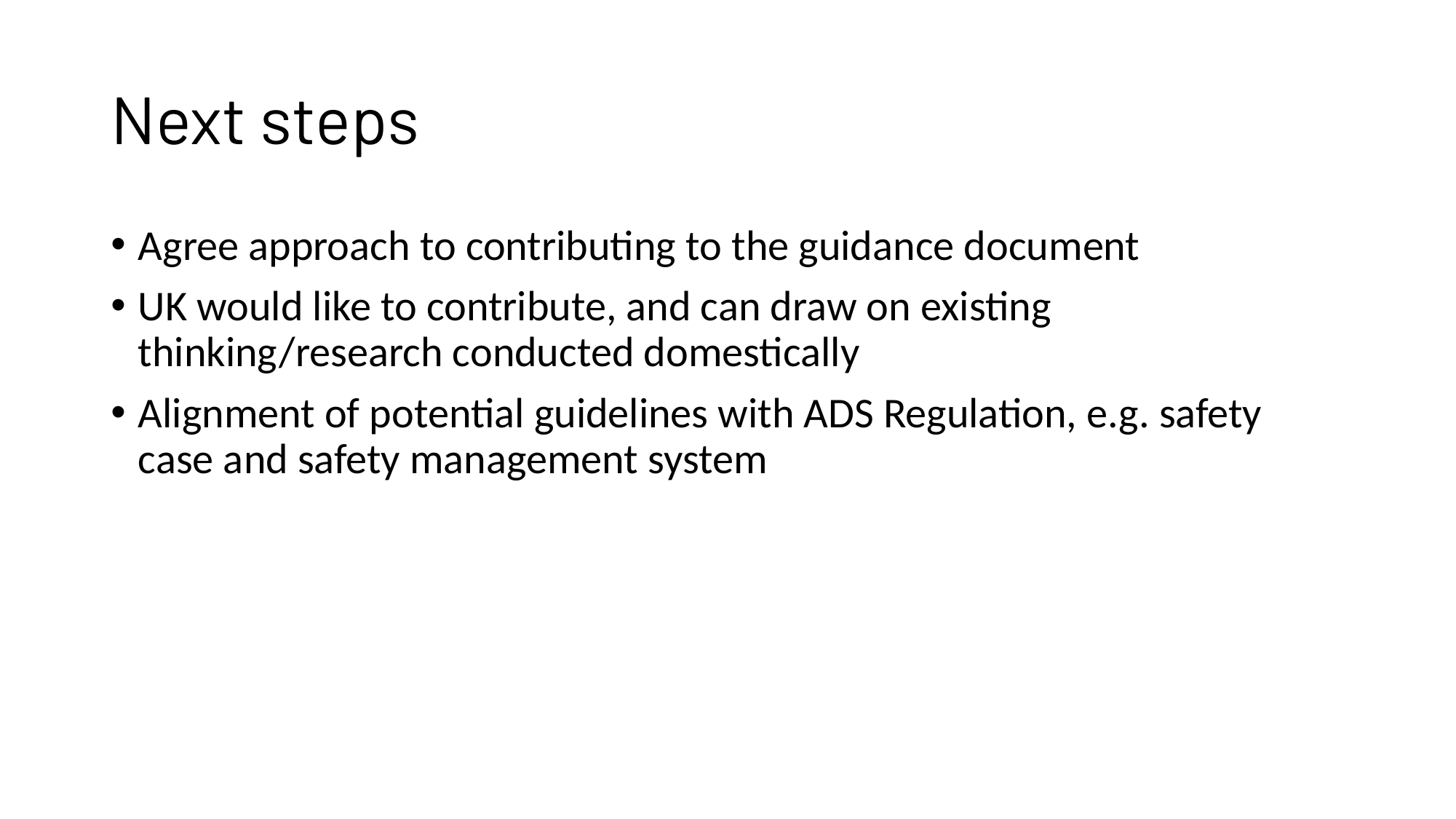

# Next steps
Agree approach to contributing to the guidance document
UK would like to contribute, and can draw on existing thinking/research conducted domestically
Alignment of potential guidelines with ADS Regulation, e.g. safety case and safety management system